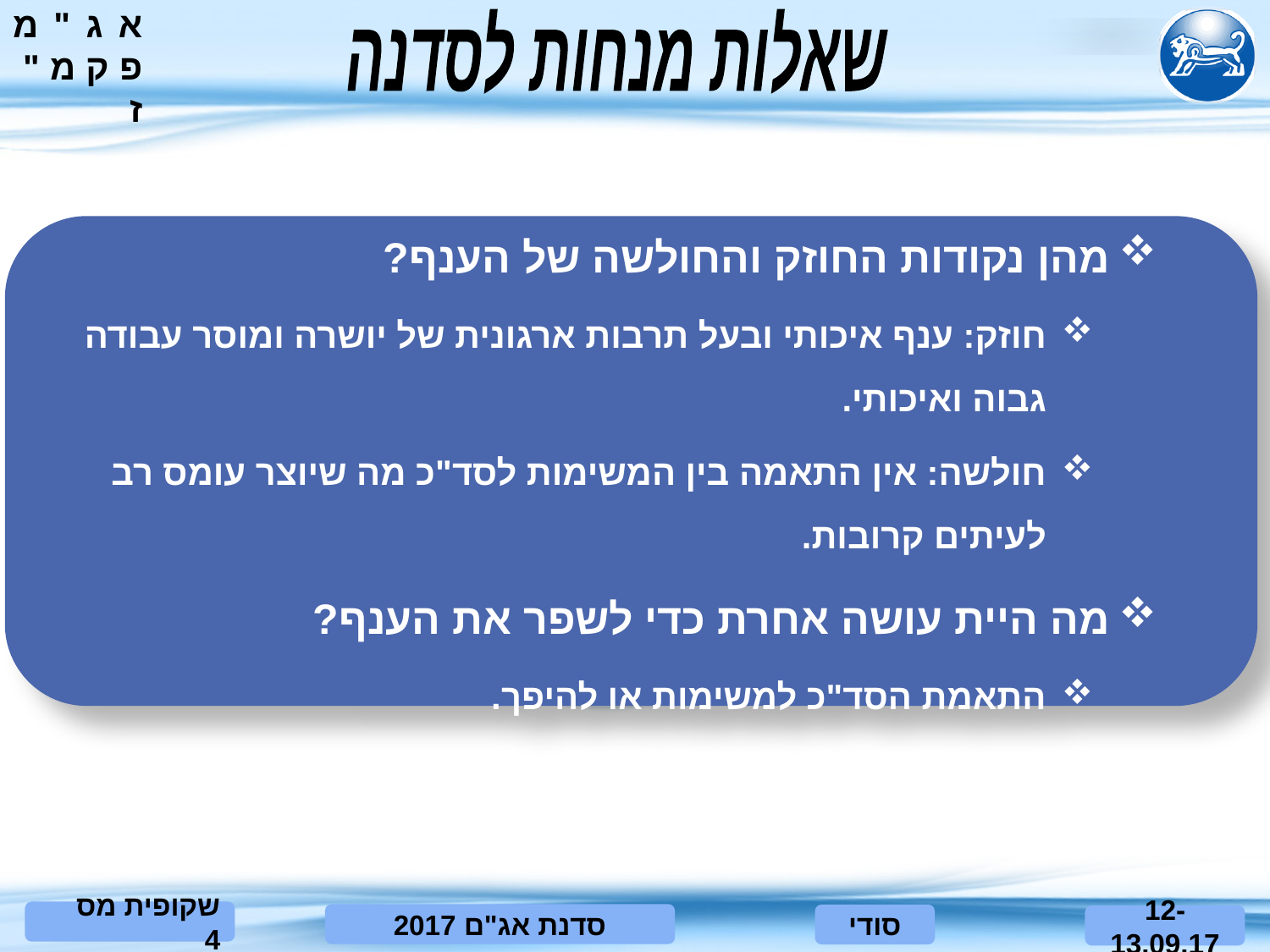

שאלות מנחות לסדנה
מהן נקודות החוזק והחולשה של הענף?
חוזק: ענף איכותי ובעל תרבות ארגונית של יושרה ומוסר עבודה גבוה ואיכותי.
חולשה: אין התאמה בין המשימות לסד"כ מה שיוצר עומס רב לעיתים קרובות.
מה היית עושה אחרת כדי לשפר את הענף?
התאמת הסד"כ למשימות או להיפך.